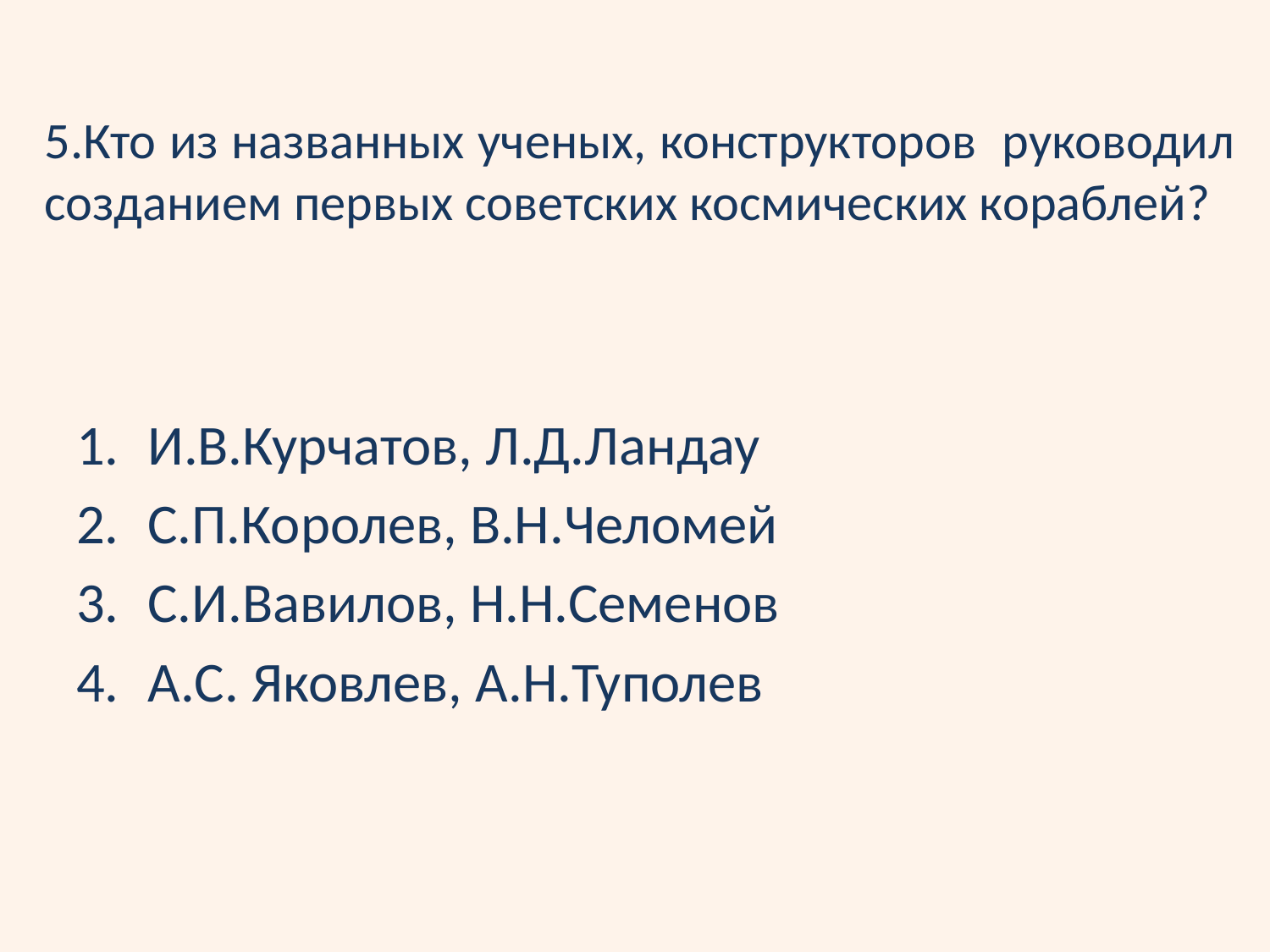

# 5.Кто из названных ученых, конструкторов  руководил созданием первых советских космических кораблей?
И.В.Курчатов, Л.Д.Ландау
С.П.Королев, В.Н.Челомей
С.И.Вавилов, Н.Н.Семенов
А.С. Яковлев, А.Н.Туполев